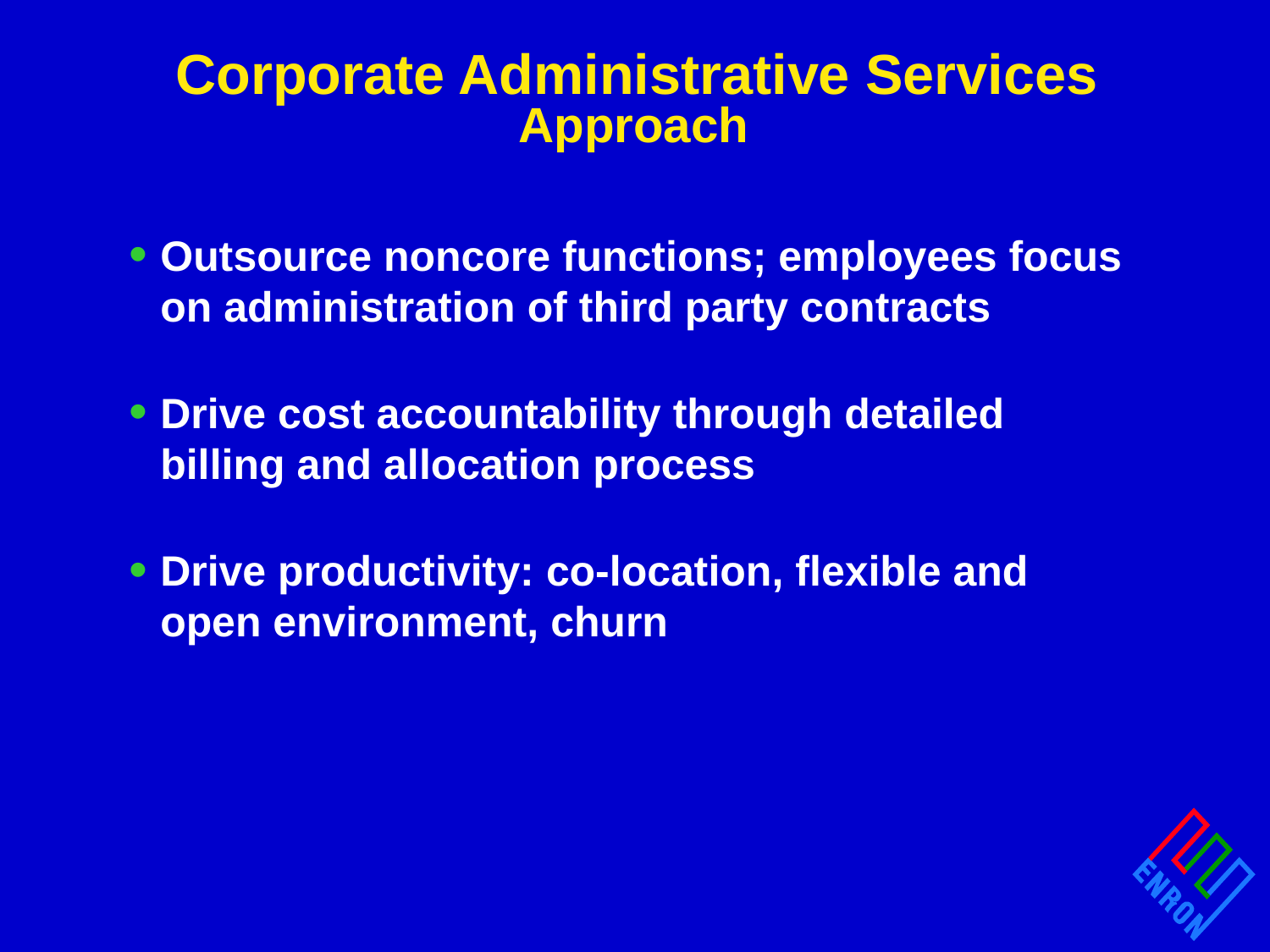

Corporate Administrative Services
Approach
Outsource noncore functions; employees focus on administration of third party contracts

Drive cost accountability through detailed billing and allocation process

Drive productivity: co-location, flexible and open environment, churn